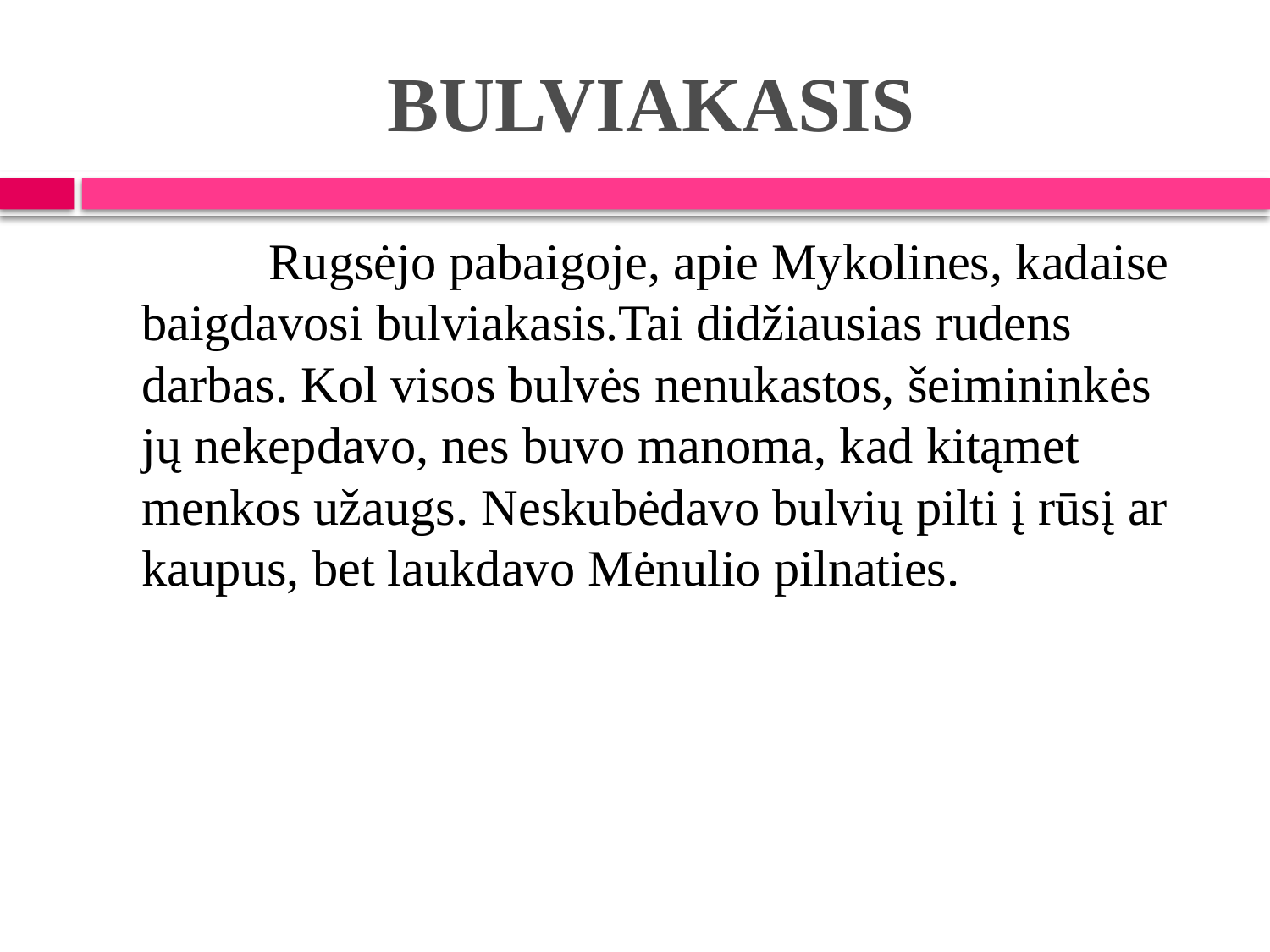

# BULVIAKASIS
		Rugsėjo pabaigoje, apie Mykolines, kadaise baigdavosi bulviakasis.Tai didžiausias rudens darbas. Kol visos bulvės nenukastos, šeimininkės jų nekepdavo, nes buvo manoma, kad kitąmet menkos užaugs. Neskubėdavo bulvių pilti į rūsį ar kaupus, bet laukdavo Mėnulio pilnaties.